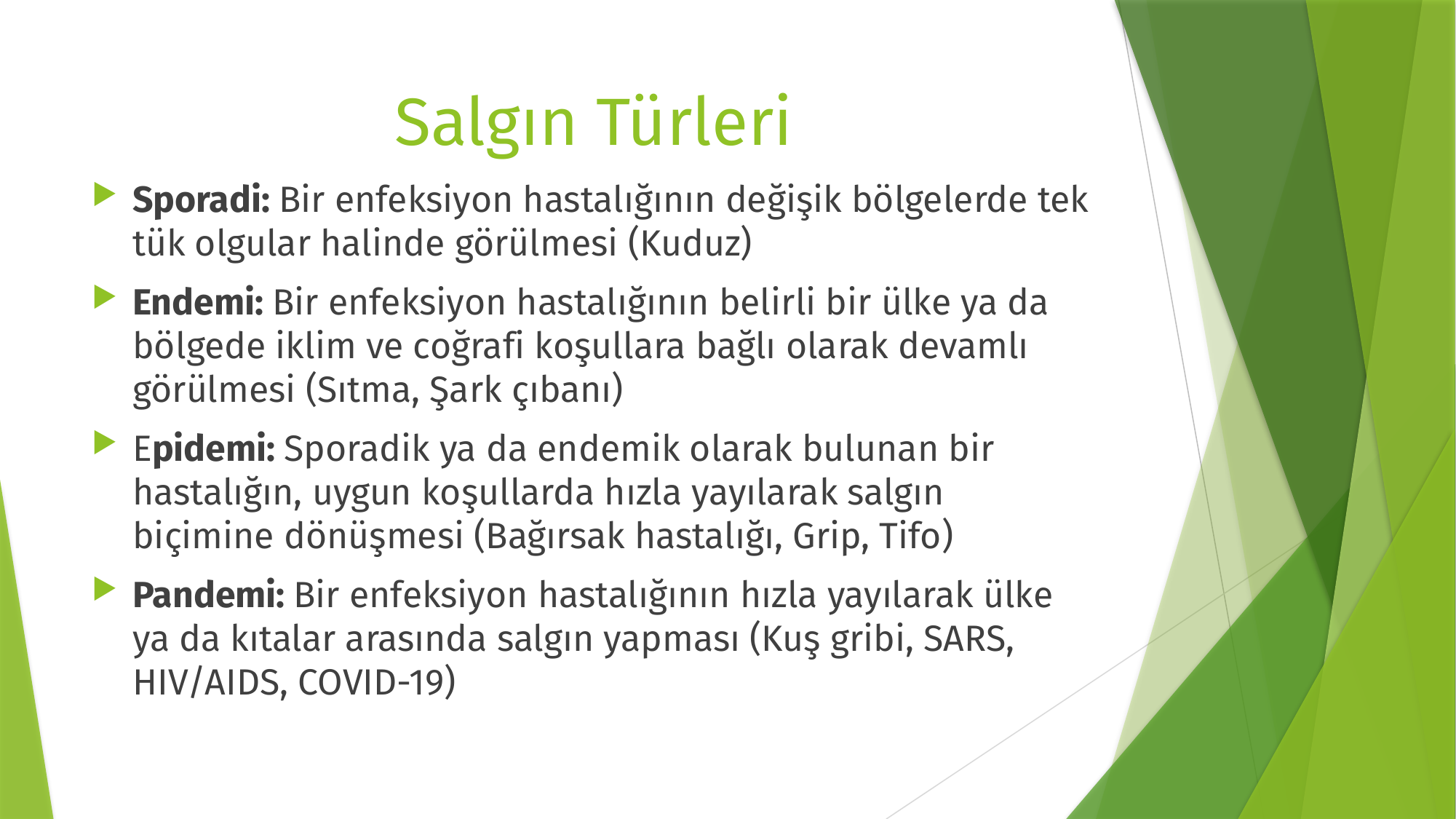

# Salgın Türleri
Sporadi: Bir enfeksiyon hastalığının değişik bölgelerde tek
tük olgular halinde görülmesi (Kuduz)
Endemi: Bir enfeksiyon hastalığının belirli bir ülke ya da bölgede iklim ve coğrafi koşullara bağlı olarak devamlı görülmesi (Sıtma, Şark çıbanı)
Epidemi: Sporadik ya da endemik olarak bulunan bir hastalığın, uygun koşullarda hızla yayılarak salgın biçimine dönüşmesi (Bağırsak hastalığı, Grip, Tifo)
Pandemi: Bir enfeksiyon hastalığının hızla yayılarak ülke
ya da kıtalar arasında salgın yapması (Kuş gribi, SARS, HIV/AIDS, COVID-19)